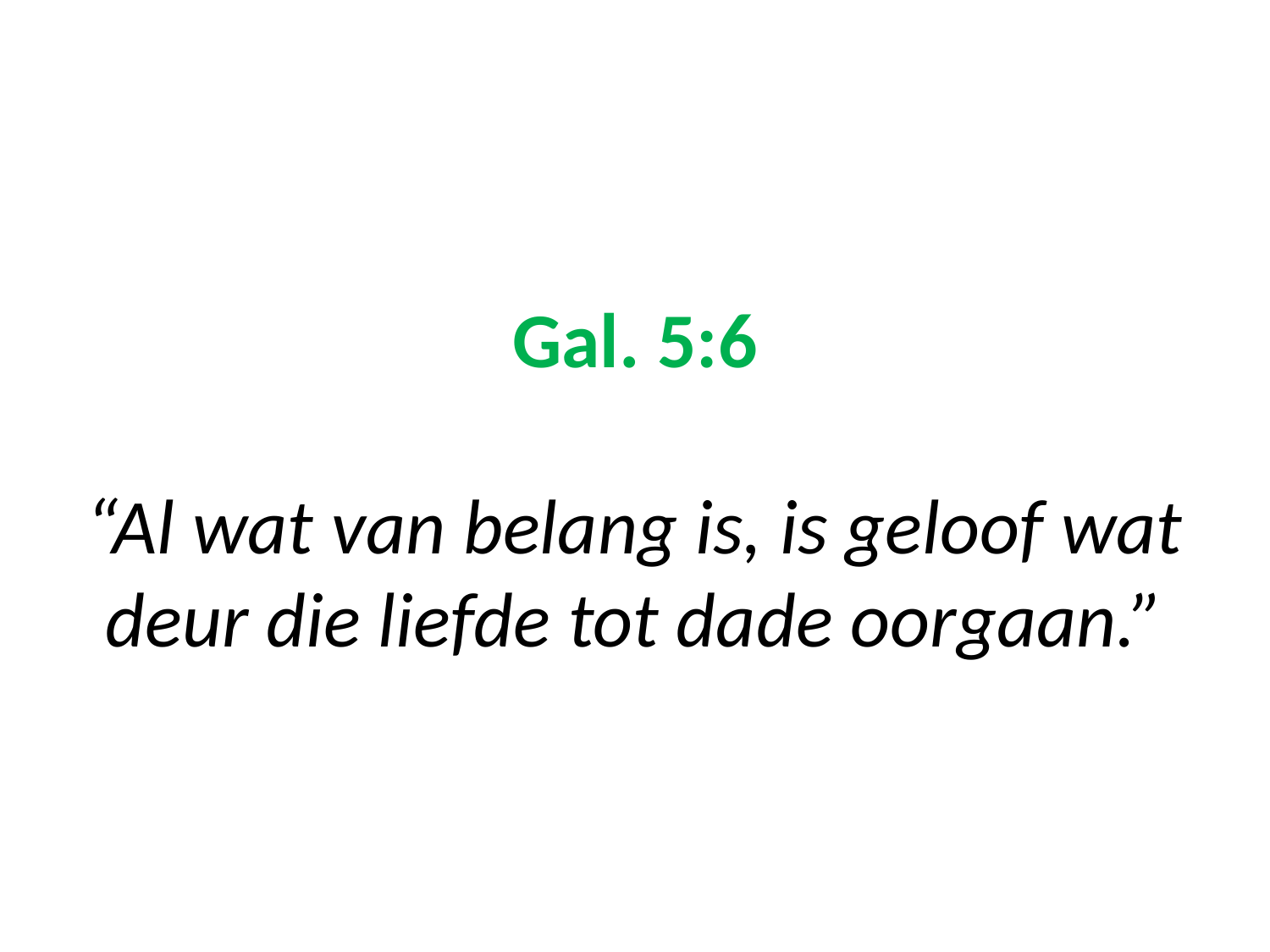

# Gal. 5:6 “Al wat van belang is, is geloof wat deur die liefde tot dade oorgaan.”